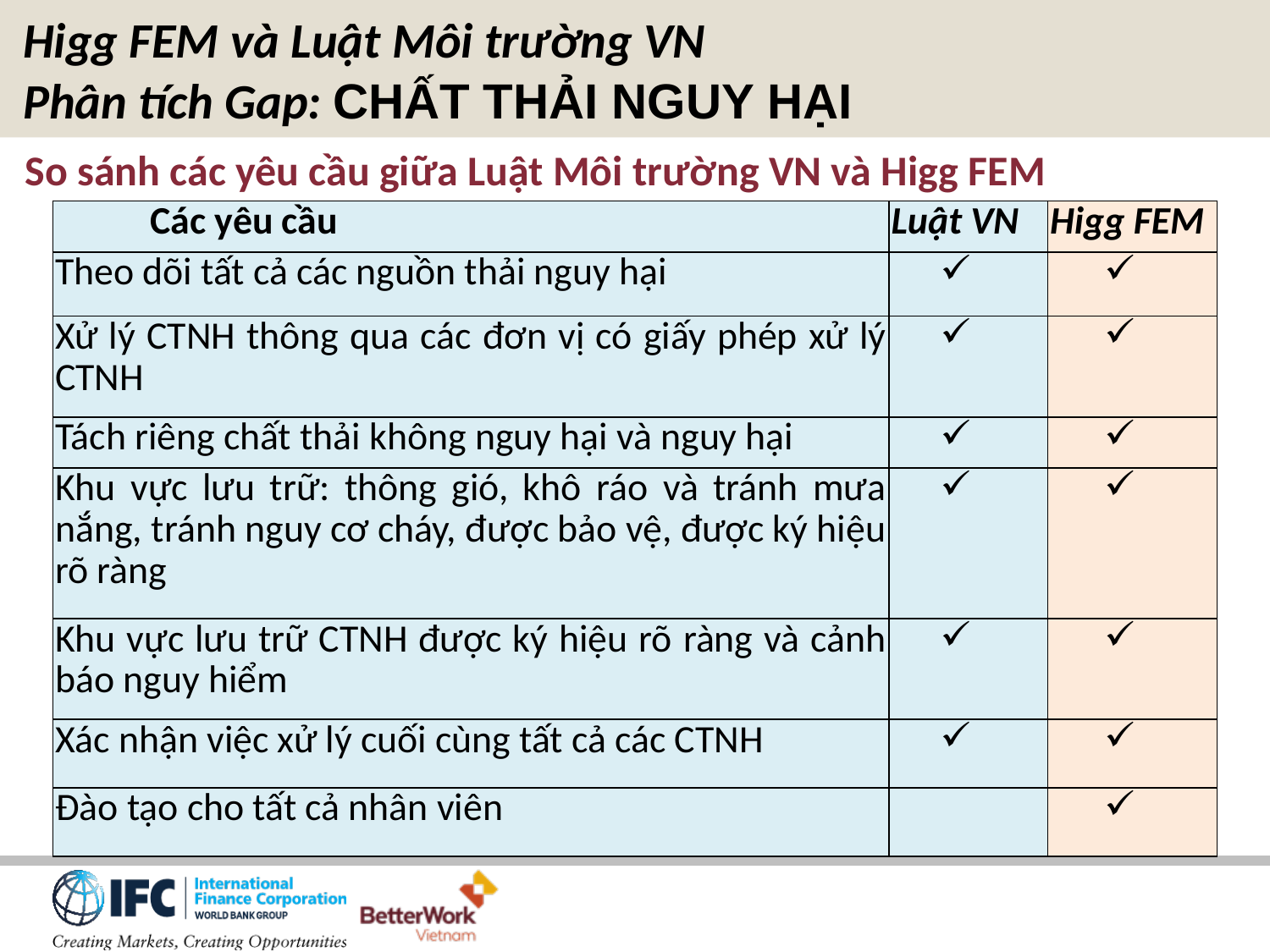

Higg FEM và Luật Môi trường VN
Phân tích Gap: CHẤT THẢI NGUY HẠI
So sánh các yêu cầu giữa Luật Môi trường VN và Higg FEM
| Các yêu cầu | Luật VN | Higg FEM |
| --- | --- | --- |
| Theo dõi tất cả các nguồn thải nguy hại |  |  |
| Xử lý CTNH thông qua các đơn vị có giấy phép xử lý CTNH |  |  |
| Tách riêng chất thải không nguy hại và nguy hại |  |  |
| Khu vực lưu trữ: thông gió, khô ráo và tránh mưa nắng, tránh nguy cơ cháy, được bảo vệ, được ký hiệu rõ ràng |  |  |
| Khu vực lưu trữ CTNH được ký hiệu rõ ràng và cảnh báo nguy hiểm |  |  |
| Xác nhận việc xử lý cuối cùng tất cả các CTNH |  |  |
| Đào tạo cho tất cả nhân viên |  |  |